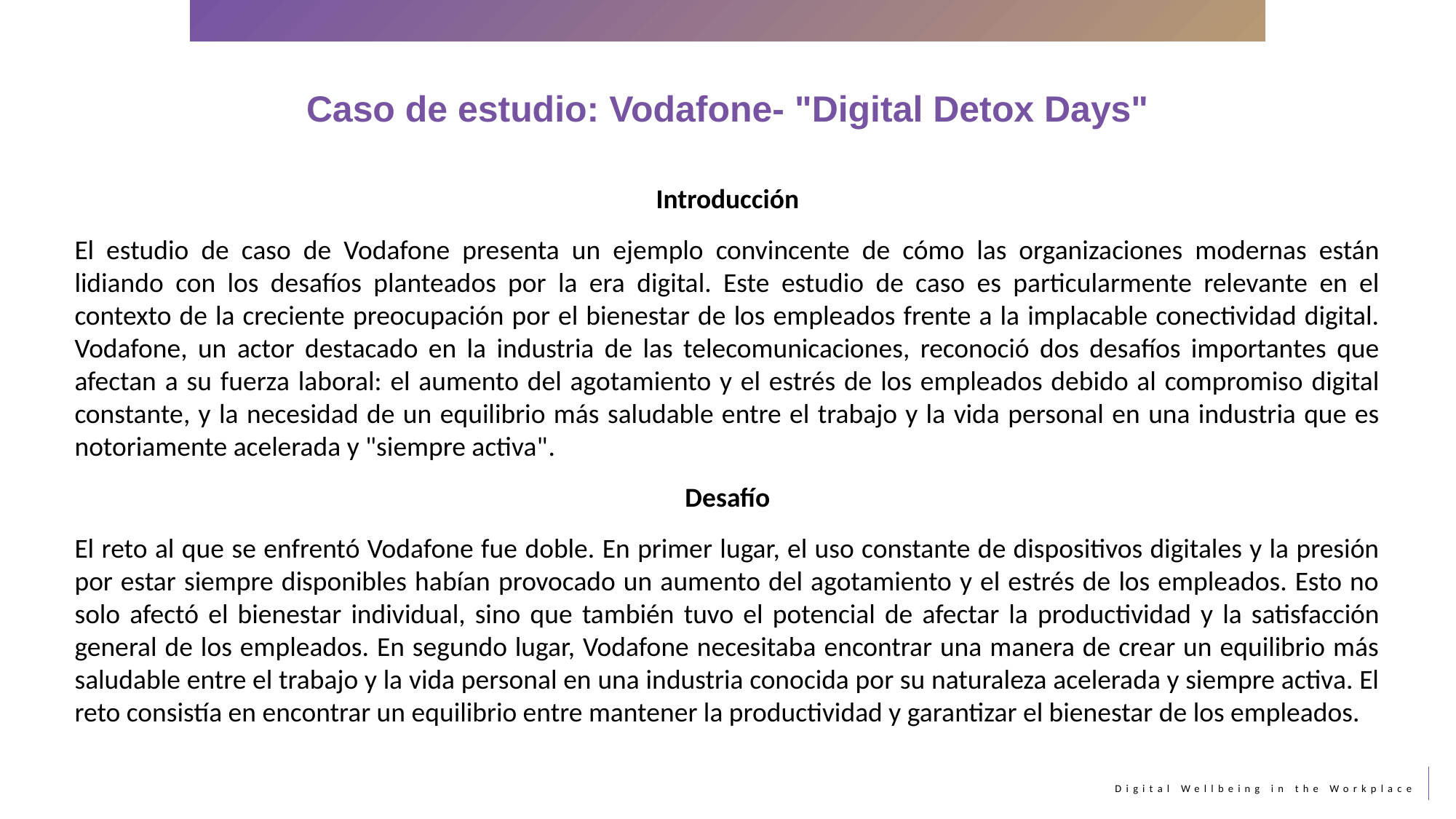

Caso de estudio: Vodafone- "Digital Detox Days"
Introducción
El estudio de caso de Vodafone presenta un ejemplo convincente de cómo las organizaciones modernas están lidiando con los desafíos planteados por la era digital. Este estudio de caso es particularmente relevante en el contexto de la creciente preocupación por el bienestar de los empleados frente a la implacable conectividad digital. Vodafone, un actor destacado en la industria de las telecomunicaciones, reconoció dos desafíos importantes que afectan a su fuerza laboral: el aumento del agotamiento y el estrés de los empleados debido al compromiso digital constante, y la necesidad de un equilibrio más saludable entre el trabajo y la vida personal en una industria que es notoriamente acelerada y "siempre activa".
Desafío
El reto al que se enfrentó Vodafone fue doble. En primer lugar, el uso constante de dispositivos digitales y la presión por estar siempre disponibles habían provocado un aumento del agotamiento y el estrés de los empleados. Esto no solo afectó el bienestar individual, sino que también tuvo el potencial de afectar la productividad y la satisfacción general de los empleados. En segundo lugar, Vodafone necesitaba encontrar una manera de crear un equilibrio más saludable entre el trabajo y la vida personal en una industria conocida por su naturaleza acelerada y siempre activa. El reto consistía en encontrar un equilibrio entre mantener la productividad y garantizar el bienestar de los empleados.